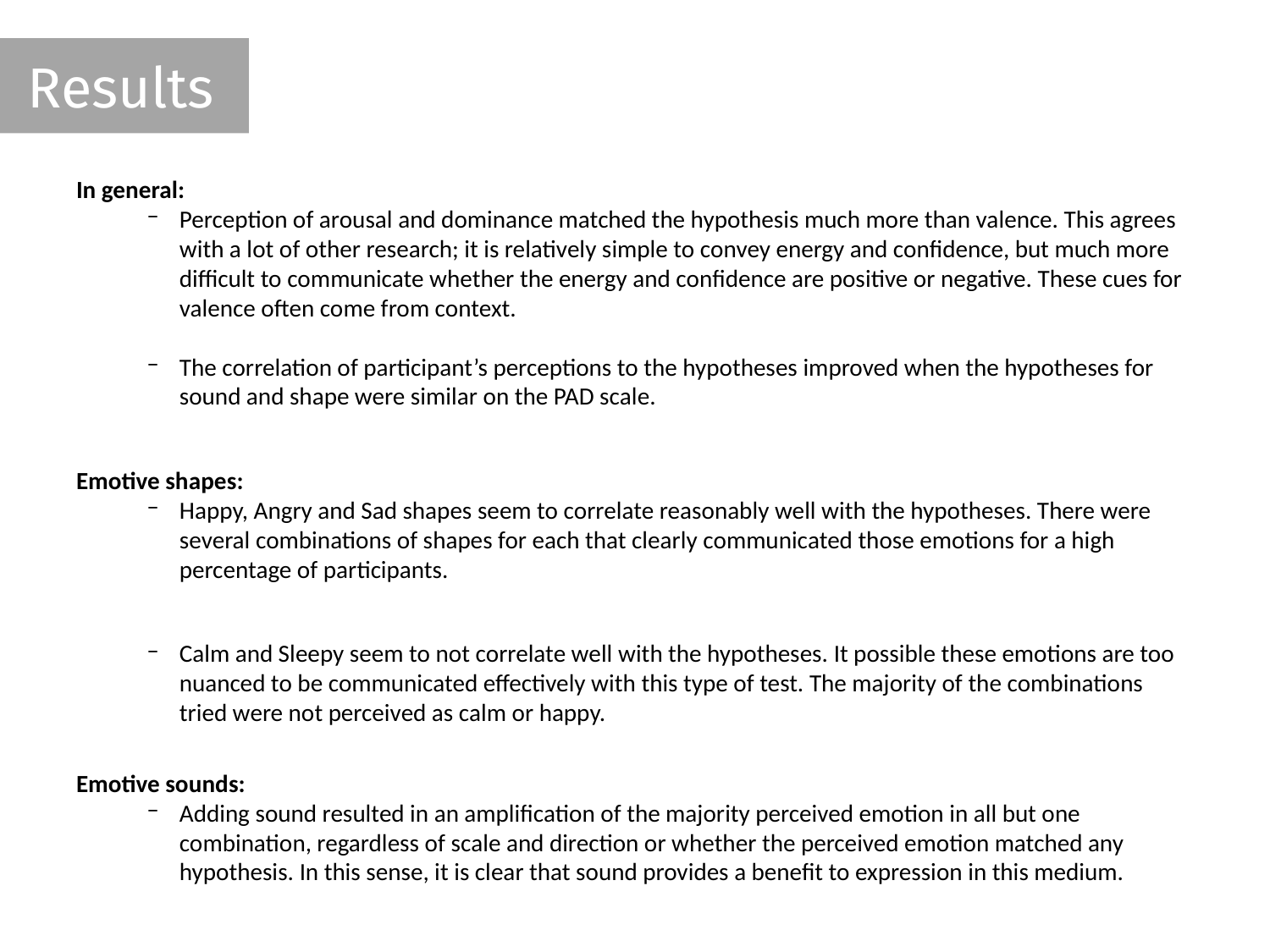

# Results
In general:
Perception of arousal and dominance matched the hypothesis much more than valence. This agrees with a lot of other research; it is relatively simple to convey energy and confidence, but much more difficult to communicate whether the energy and confidence are positive or negative. These cues for valence often come from context.
The correlation of participant’s perceptions to the hypotheses improved when the hypotheses for sound and shape were similar on the PAD scale.

Emotive shapes:
Happy, Angry and Sad shapes seem to correlate reasonably well with the hypotheses. There were several combinations of shapes for each that clearly communicated those emotions for a high percentage of participants.

Calm and Sleepy seem to not correlate well with the hypotheses. It possible these emotions are too nuanced to be communicated effectively with this type of test. The majority of the combinations tried were not perceived as calm or happy.

Emotive sounds:
Adding sound resulted in an amplification of the majority perceived emotion in all but one combination, regardless of scale and direction or whether the perceived emotion matched any hypothesis. In this sense, it is clear that sound provides a benefit to expression in this medium.